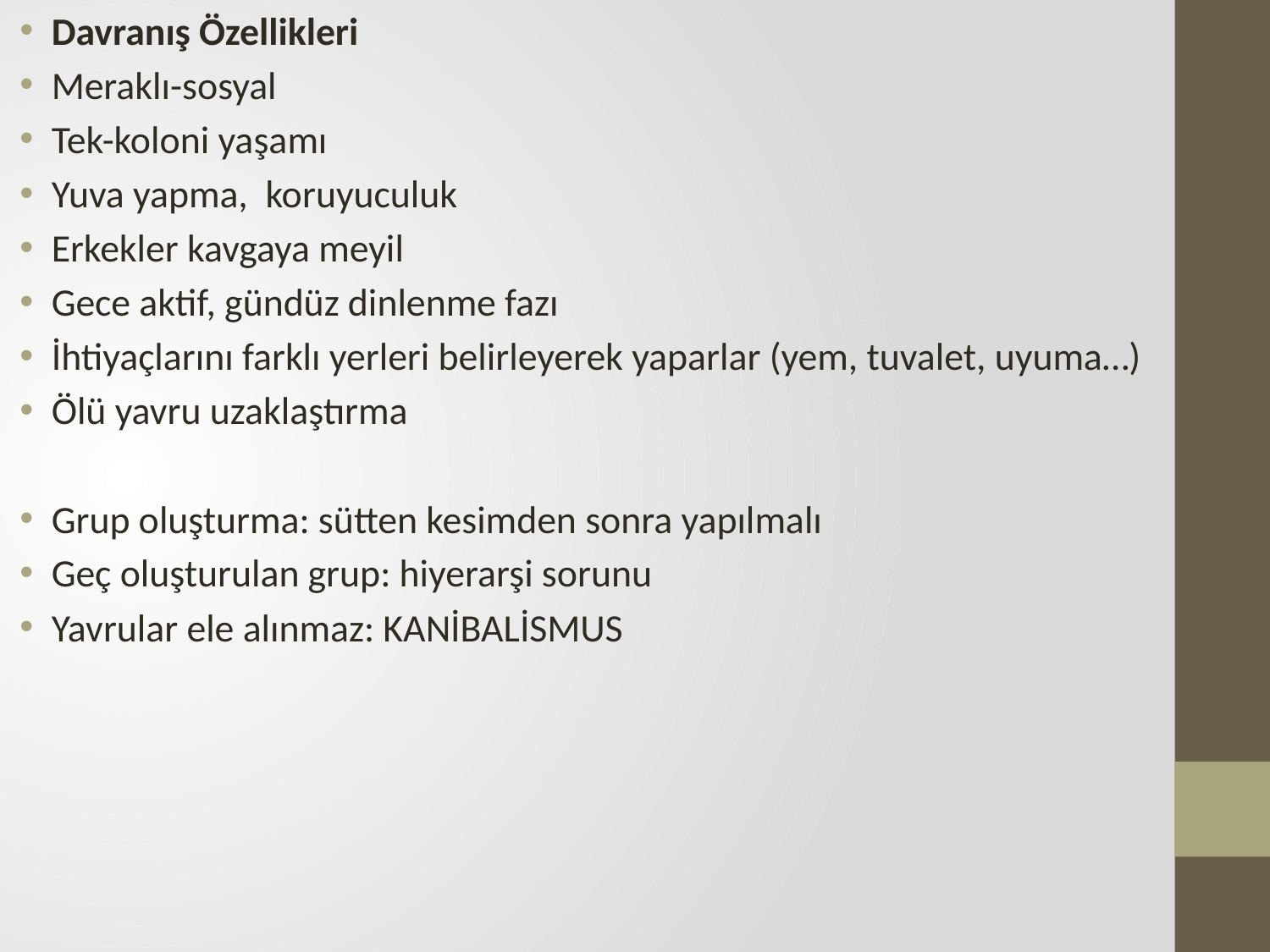

Davranış Özellikleri
Meraklı-sosyal
Tek-koloni yaşamı
Yuva yapma,  koruyuculuk
Erkekler kavgaya meyil
Gece aktif, gündüz dinlenme fazı
İhtiyaçlarını farklı yerleri belirleyerek yaparlar (yem, tuvalet, uyuma…)
Ölü yavru uzaklaştırma

Grup oluşturma: sütten kesimden sonra yapılmalı
Geç oluşturulan grup: hiyerarşi sorunu
Yavrular ele alınmaz: KANİBALİSMUS